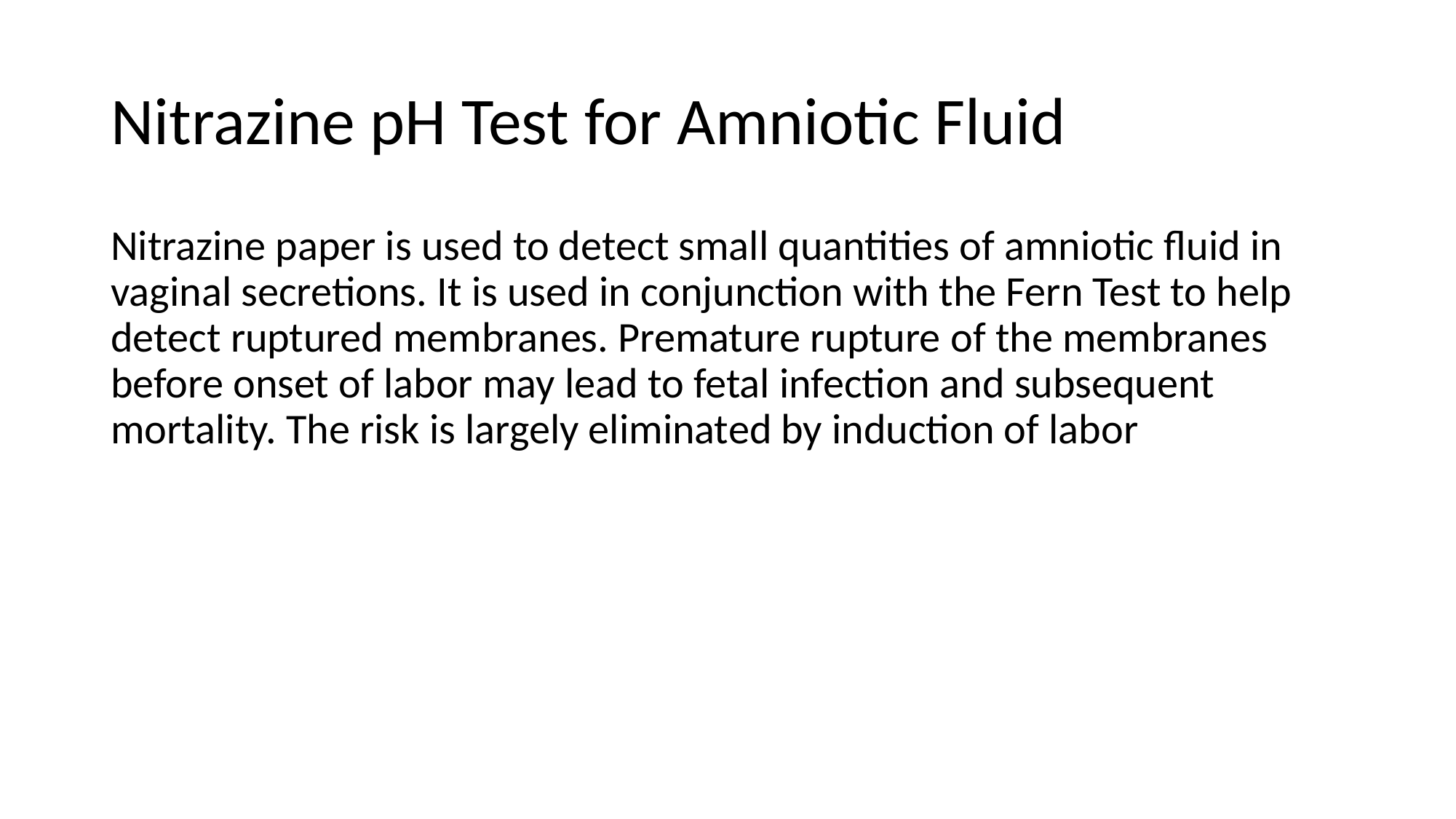

# Nitrazine pH Test for Amniotic Fluid
Nitrazine paper is used to detect small quantities of amniotic fluid in vaginal secretions. It is used in conjunction with the Fern Test to help detect ruptured membranes. Premature rupture of the membranes before onset of labor may lead to fetal infection and subsequent mortality. The risk is largely eliminated by induction of labor